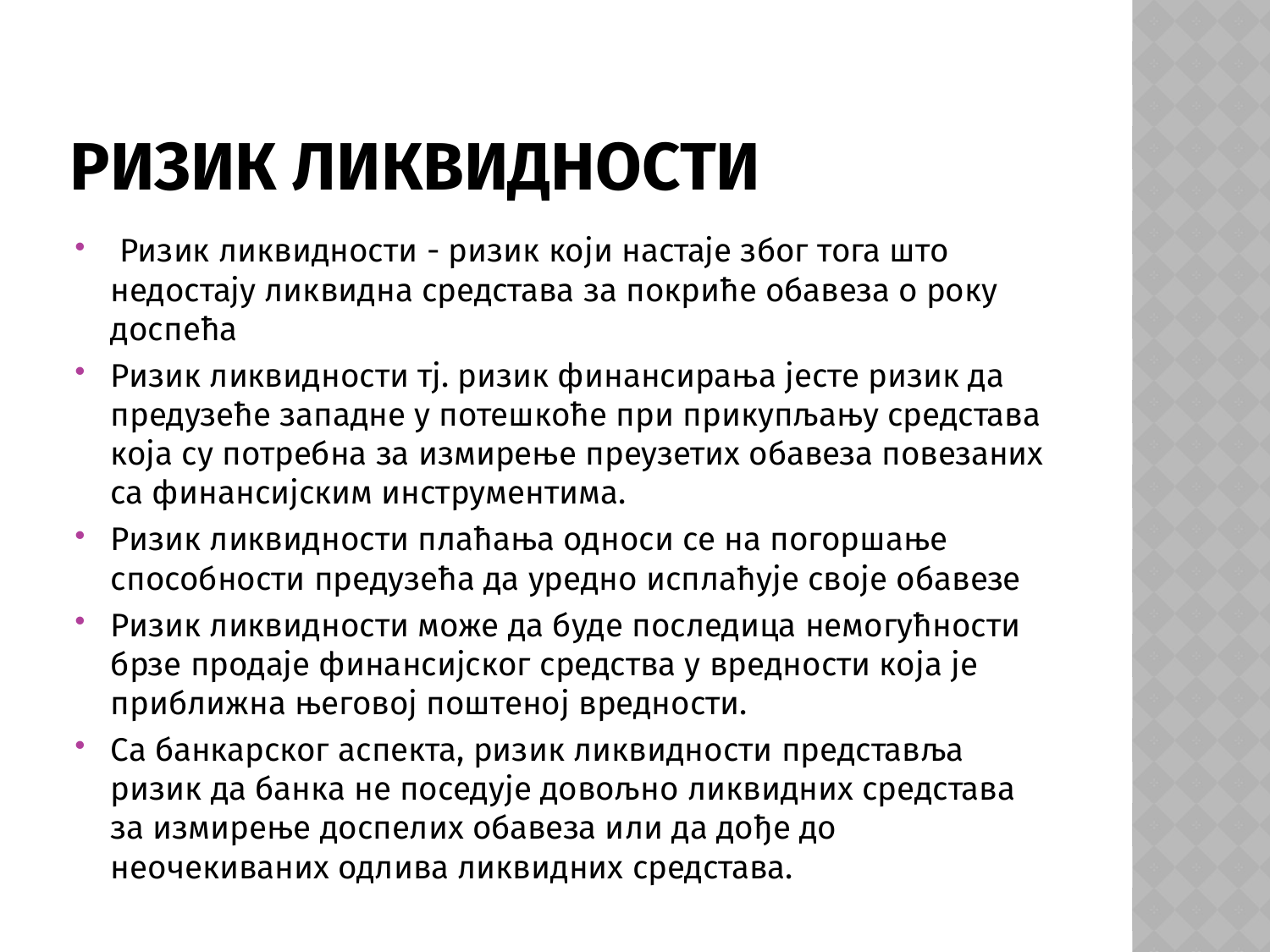

# Ризик ликвидности
 Ризик ликвидности - ризик који настаје због тога што недостају ликвидна средстава за покриће обавеза о року доспећа
Ризик ликвидности тј. ризик финансирања јесте ризик да предузеће западне у потешкоће при прикупљању средстава која су потребна за измирење преузетих обавеза повезаних са финансијским инструментима.
Ризик ликвидности плаћања односи се на погоршање способности предузећа да уредно исплаћује своје обавезе
Ризик ликвидности може да буде последица немогућности брзе продаје финансијског средства у вредности која је приближна његовој поштеној вредности.
Са банкарског аспекта, ризик ликвидности представља ризик да банка не поседује довољно ликвидних средстава за измирење доспелих обавеза или да дође до неочекиваних одлива ликвидних средстава.